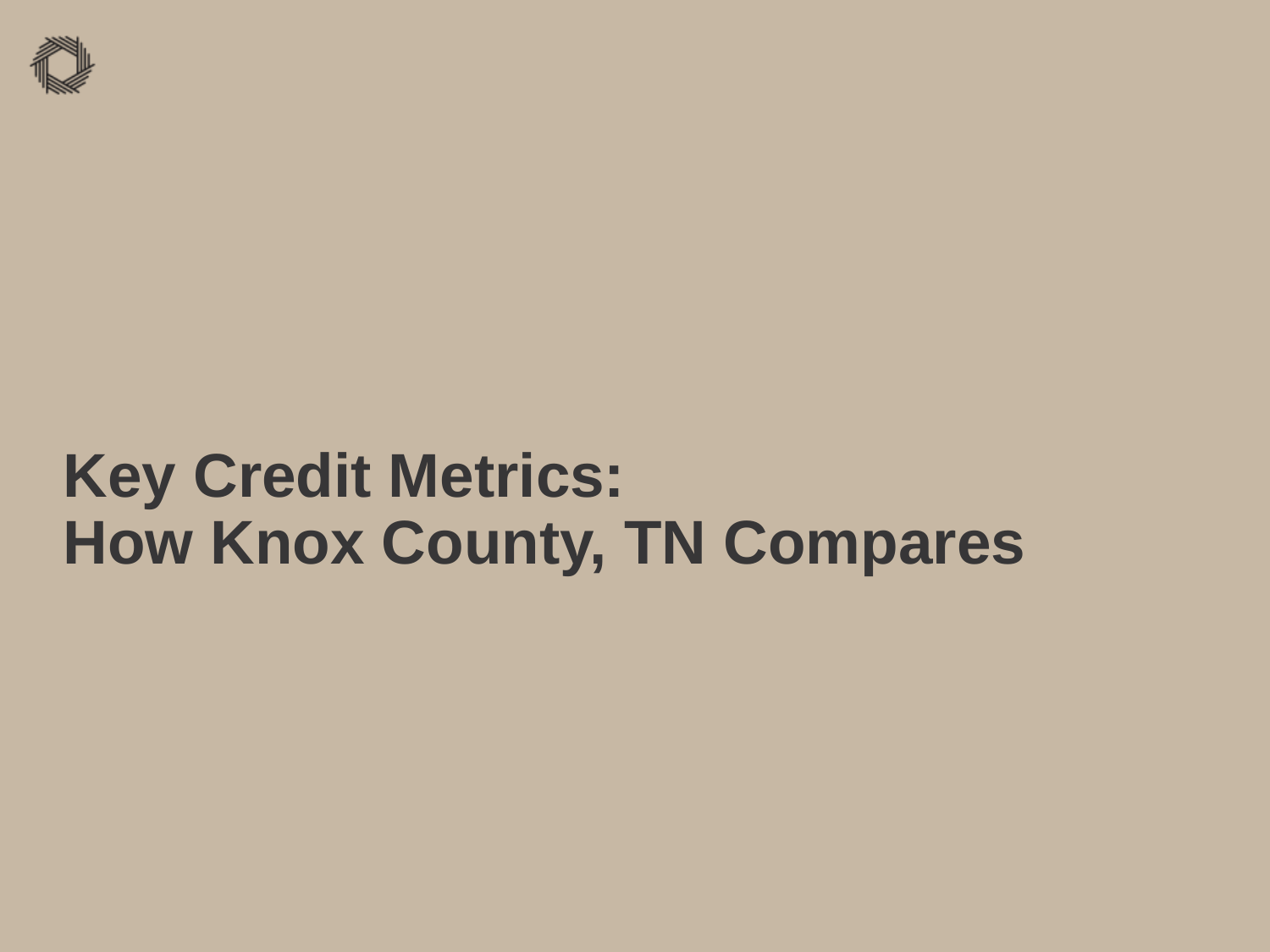

# Key Credit Metrics: How Knox County, TN Compares